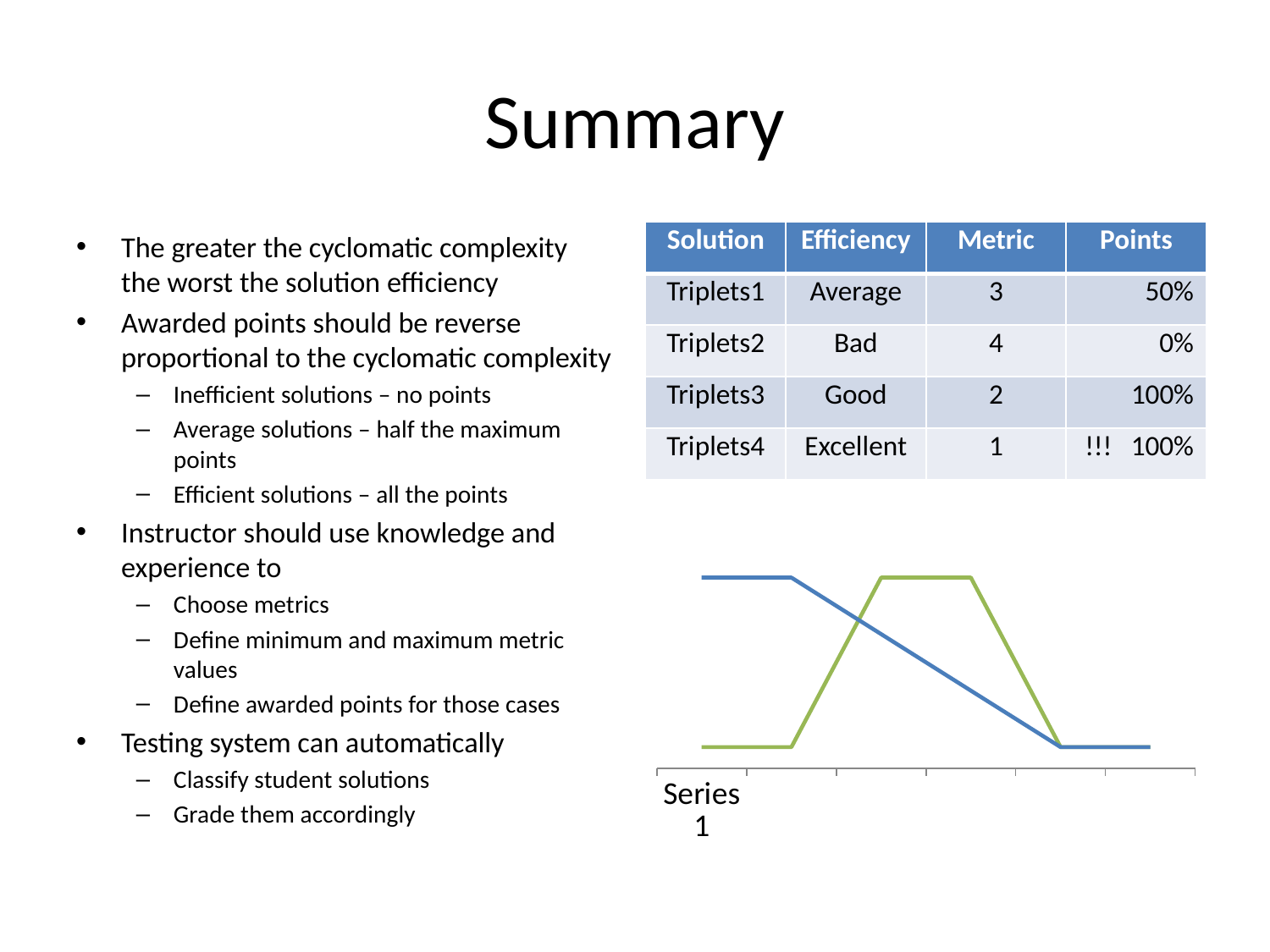

# Summary
The greater the cyclomatic complexity the worst the solution efficiency
Awarded points should be reverse proportional to the cyclomatic complexity
Inefficient solutions – no points
Average solutions – half the maximum points
Efficient solutions – all the points
Instructor should use knowledge and experience to
Choose metrics
Define minimum and maximum metric values
Define awarded points for those cases
Testing system can automatically
Classify student solutions
Grade them accordingly

| Solution | Efficiency | Metric | Points |
| --- | --- | --- | --- |
| Triplets1 | Average | 3 | 50% |
| Triplets2 | Bad | 4 | 0% |
| Triplets3 | Good | 2 | 100% |
| Triplets4 | Excellent | 1 | !!! 100% |

### Chart

| Category | Series 1 | Series 3 |
|---|---|---|
|  | 0.9 | 0.1 |
|  | 0.9 | 0.1 |
|  | 0.6333 | 0.9 |
|  | 0.3666 | 0.9 |
|  | 0.1 | 0.1 |
|  | 0.1 | 0.1 |